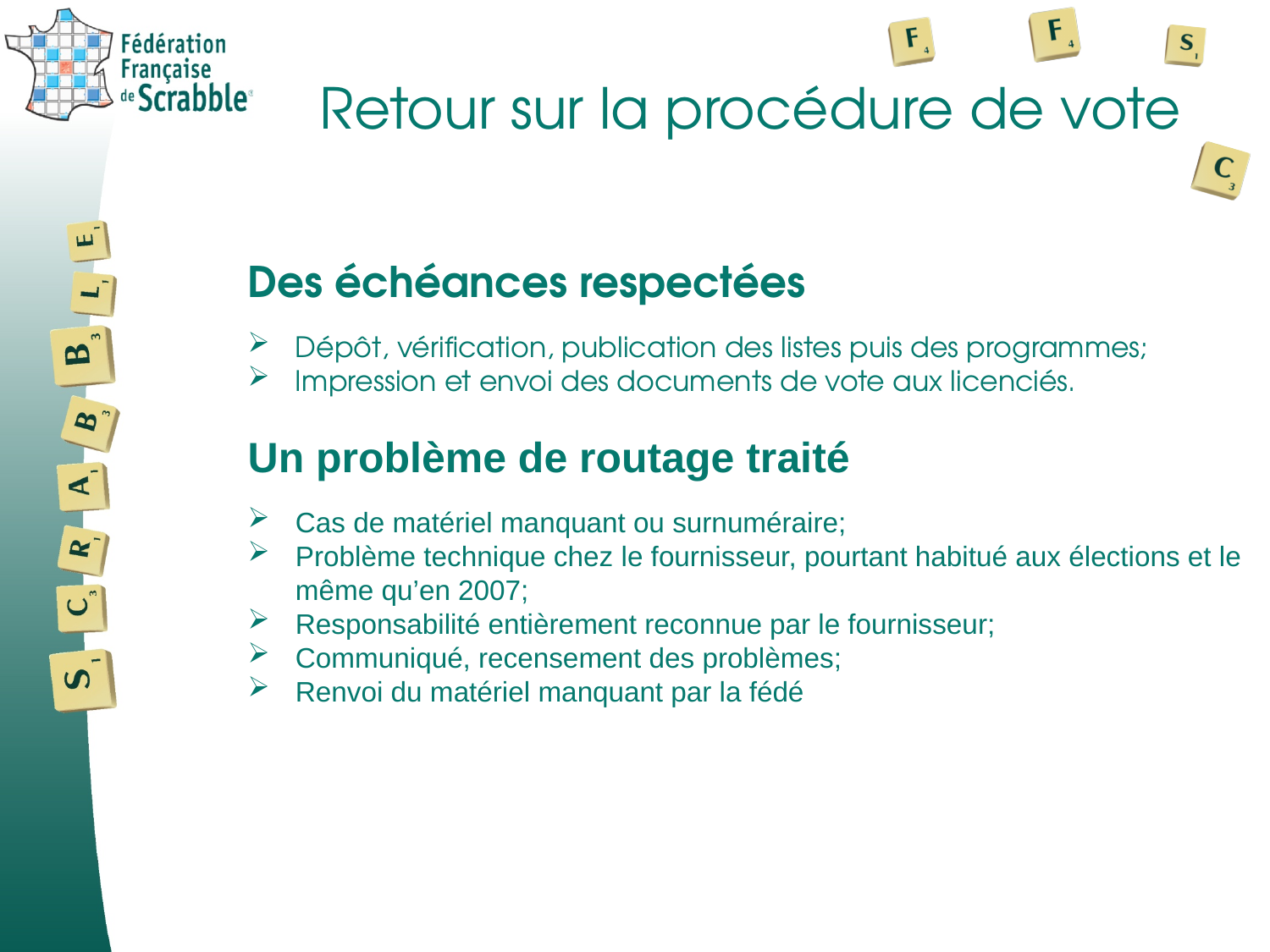

# Retour sur la procédure de vote
Des échéances respectées

Dépôt, vérification, publication des listes puis des programmes;
Impression et envoi des documents de vote aux licenciés.

Un problème de routage traité

Cas de matériel manquant ou surnuméraire;
Problème technique chez le fournisseur, pourtant habitué aux élections et le même qu’en 2007;
Responsabilité entièrement reconnue par le fournisseur;
Communiqué, recensement des problèmes;
Renvoi du matériel manquant par la fédé